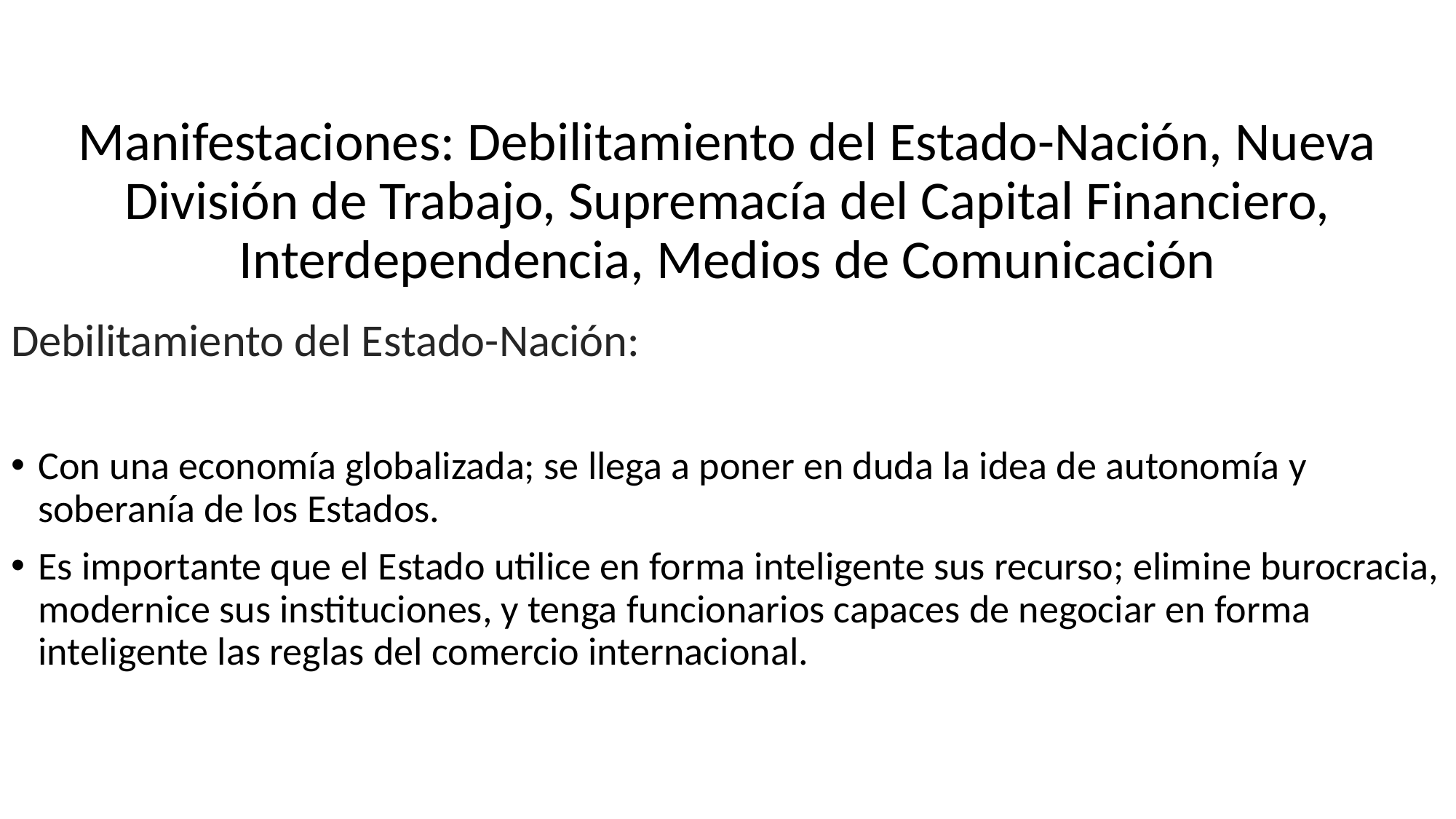

# Manifestaciones: Debilitamiento del Estado-Nación, Nueva División de Trabajo, Supremacía del Capital Financiero, Interdependencia, Medios de Comunicación
Debilitamiento del Estado-Nación:

Con una economía globalizada; se llega a poner en duda la idea de autonomía y soberanía de los Estados.
Es importante que el Estado utilice en forma inteligente sus recurso; elimine burocracia, modernice sus instituciones, y tenga funcionarios capaces de negociar en forma inteligente las reglas del comercio internacional.